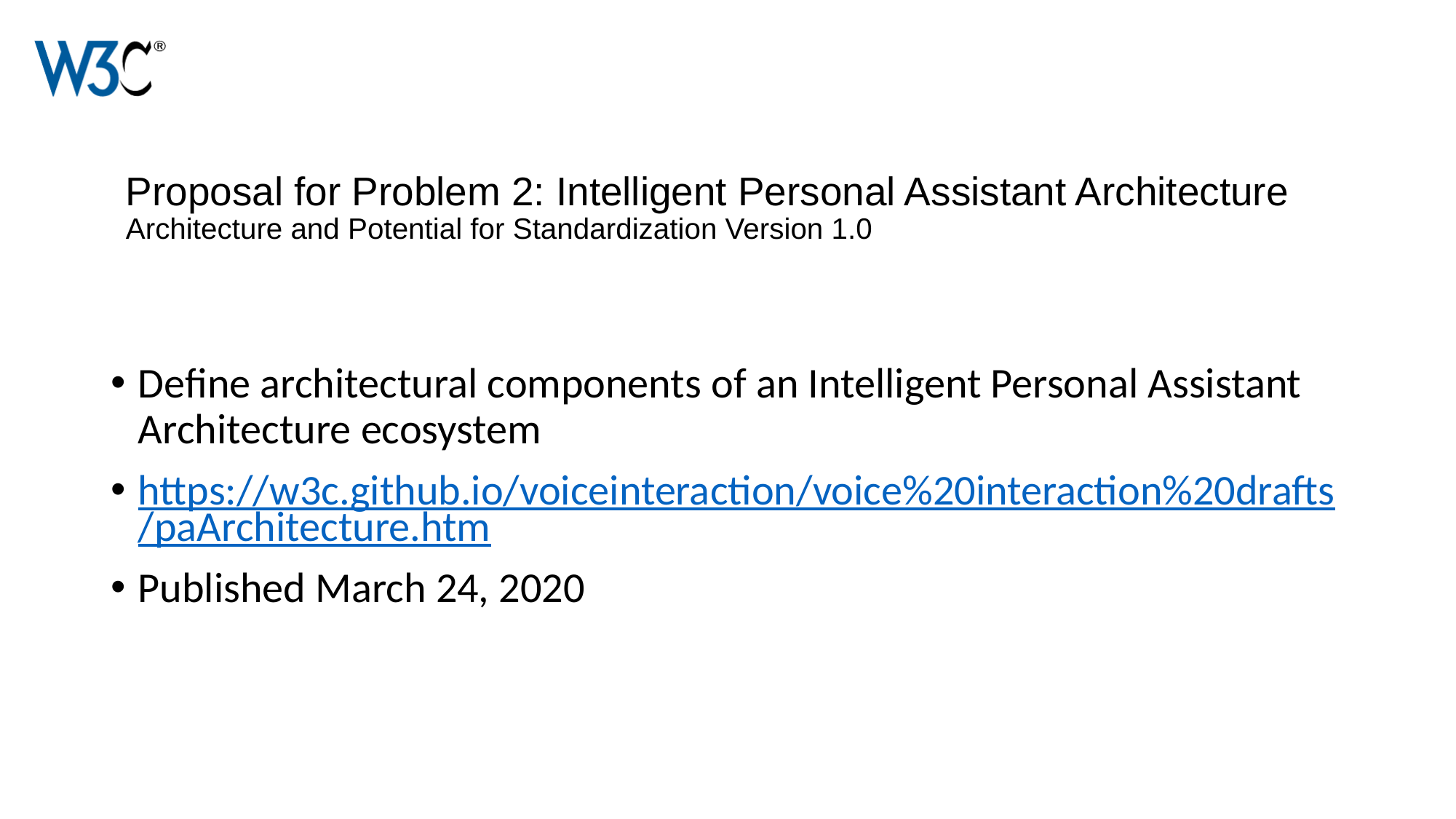

# Proposal for Problem 2: Intelligent Personal Assistant Architecture Architecture and Potential for Standardization Version 1.0
Define architectural components of an Intelligent Personal Assistant Architecture ecosystem
https://w3c.github.io/voiceinteraction/voice%20interaction%20drafts/paArchitecture.htm
Published March 24, 2020